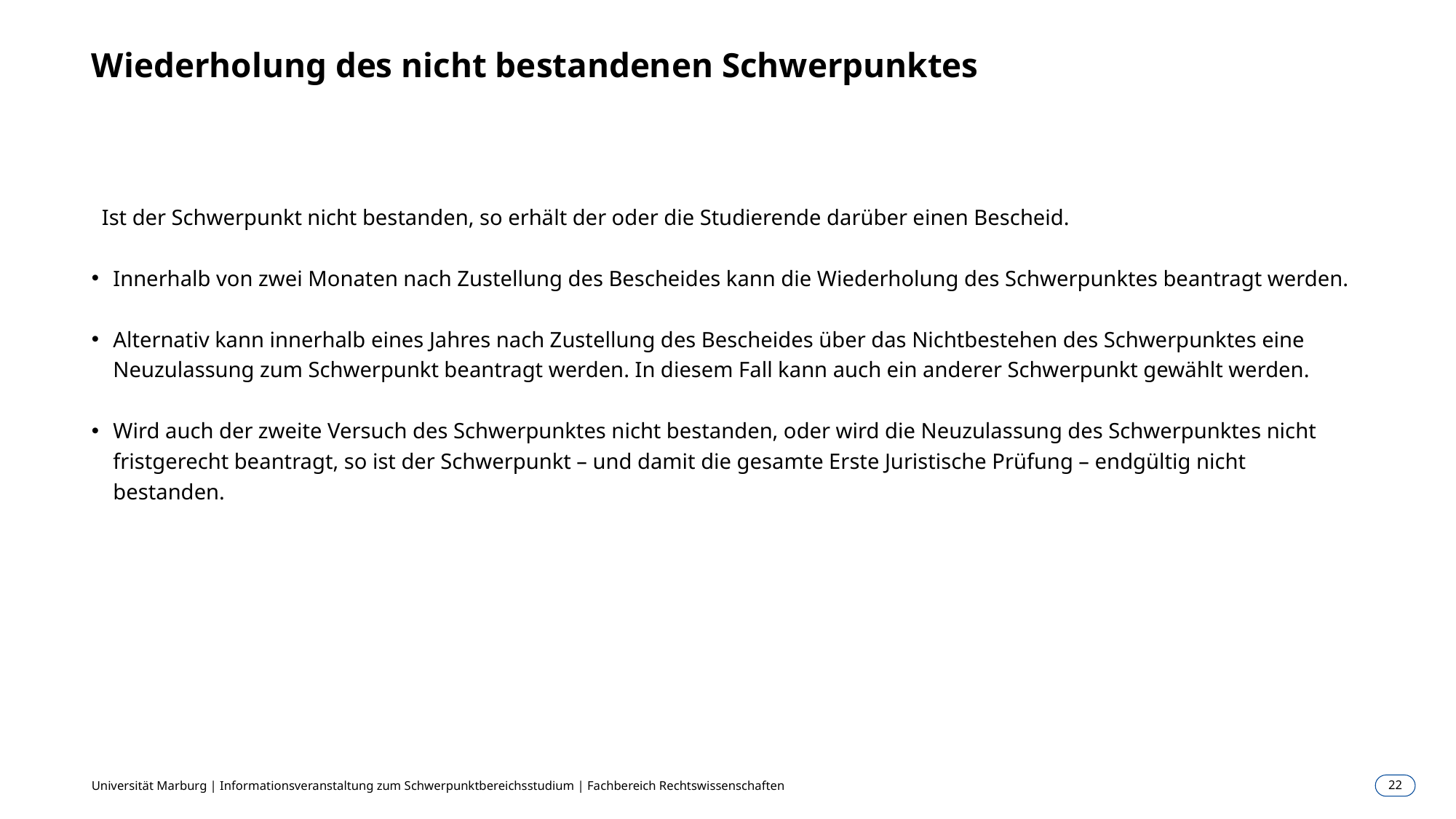

# Wiederholung des nicht bestandenen Schwerpunktes
Ist der Schwerpunkt nicht bestanden, so erhält der oder die Studierende darüber einen Bescheid.

Innerhalb von zwei Monaten nach Zustellung des Bescheides kann die Wiederholung des Schwerpunktes beantragt werden.

Alternativ kann innerhalb eines Jahres nach Zustellung des Bescheides über das Nichtbestehen des Schwerpunktes eine Neuzulassung zum Schwerpunkt beantragt werden. In diesem Fall kann auch ein anderer Schwerpunkt gewählt werden.

Wird auch der zweite Versuch des Schwerpunktes nicht bestanden, oder wird die Neuzulassung des Schwerpunktes nicht fristgerecht beantragt, so ist der Schwerpunkt – und damit die gesamte Erste Juristische Prüfung – endgültig nicht bestanden.
Universität Marburg | Informationsveranstaltung zum Schwerpunktbereichsstudium | Fachbereich Rechtswissenschaften
22